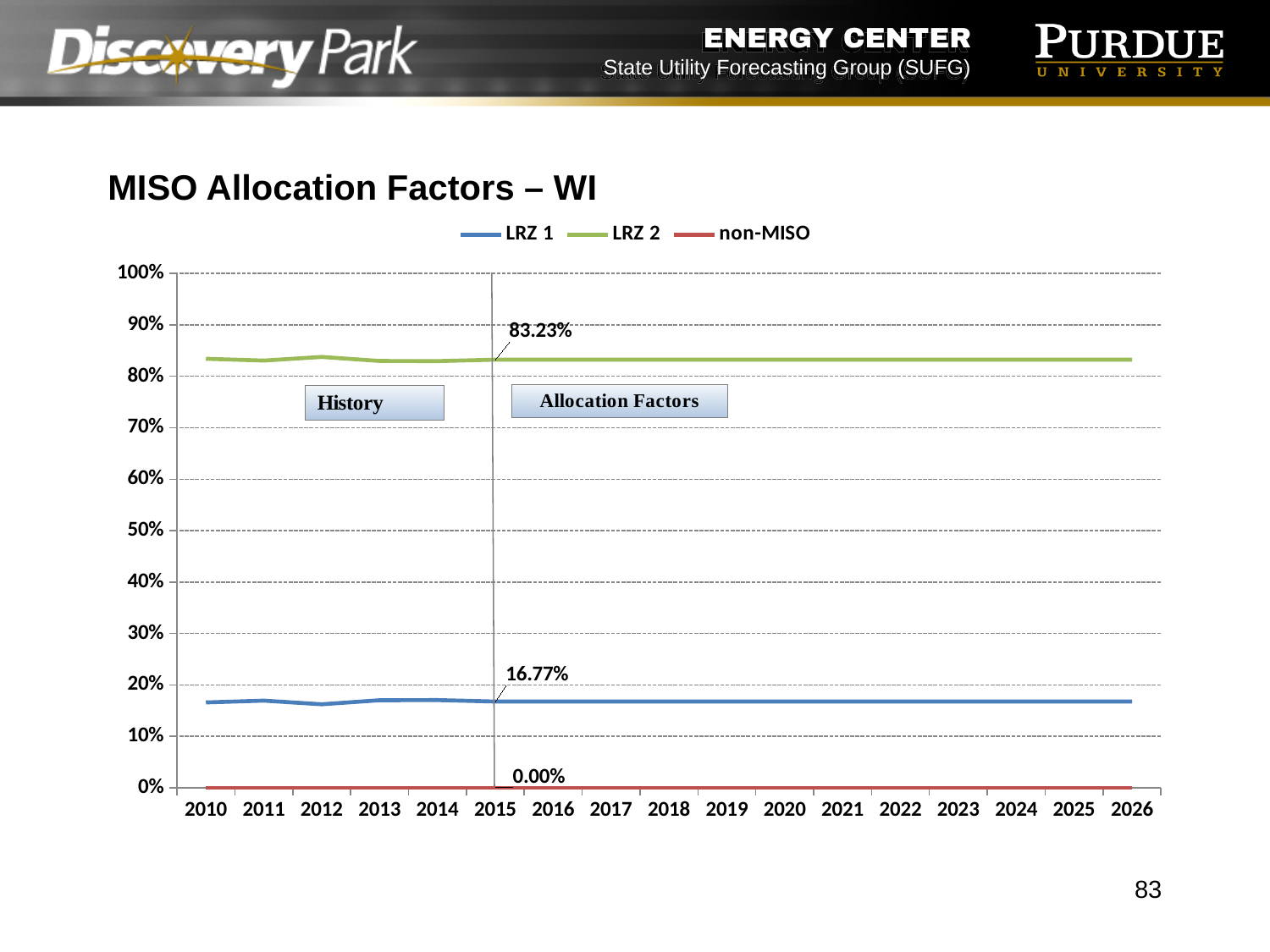

MISO Allocation Factors – WI

### Chart

| Category | LRZ 1 | LRZ 2 | non-MISO |
|---|---|---|---|
| 2010 | 0.1659 | 0.8341 | 0.0 |
| 2011 | 0.1694 | 0.8306 | 0.0 |
| 2012 | 0.1623 | 0.8377 | 0.0 |
| 2013 | 0.1702 | 0.8298 | 0.0 |
| 2014 | 0.1705 | 0.8295 | 0.0 |
| 2015 | 0.16765999999999998 | 0.83234 | 0.0 |
| 2016 | 0.16765999999999998 | 0.83234 | 0.0 |
| 2017 | 0.16765999999999998 | 0.83234 | 0.0 |
| 2018 | 0.16765999999999998 | 0.83234 | 0.0 |
| 2019 | 0.16765999999999998 | 0.83234 | 0.0 |
| 2020 | 0.16765999999999998 | 0.83234 | 0.0 |
| 2021 | 0.16765999999999998 | 0.83234 | 0.0 |
| 2022 | 0.16765999999999998 | 0.83234 | 0.0 |
| 2023 | 0.16765999999999998 | 0.83234 | 0.0 |
| 2024 | 0.16765999999999998 | 0.83234 | 0.0 |
| 2025 | 0.16765999999999998 | 0.83234 | 0.0 |
| 2026 | 0.16765999999999998 | 0.83234 | 0.0 |
83